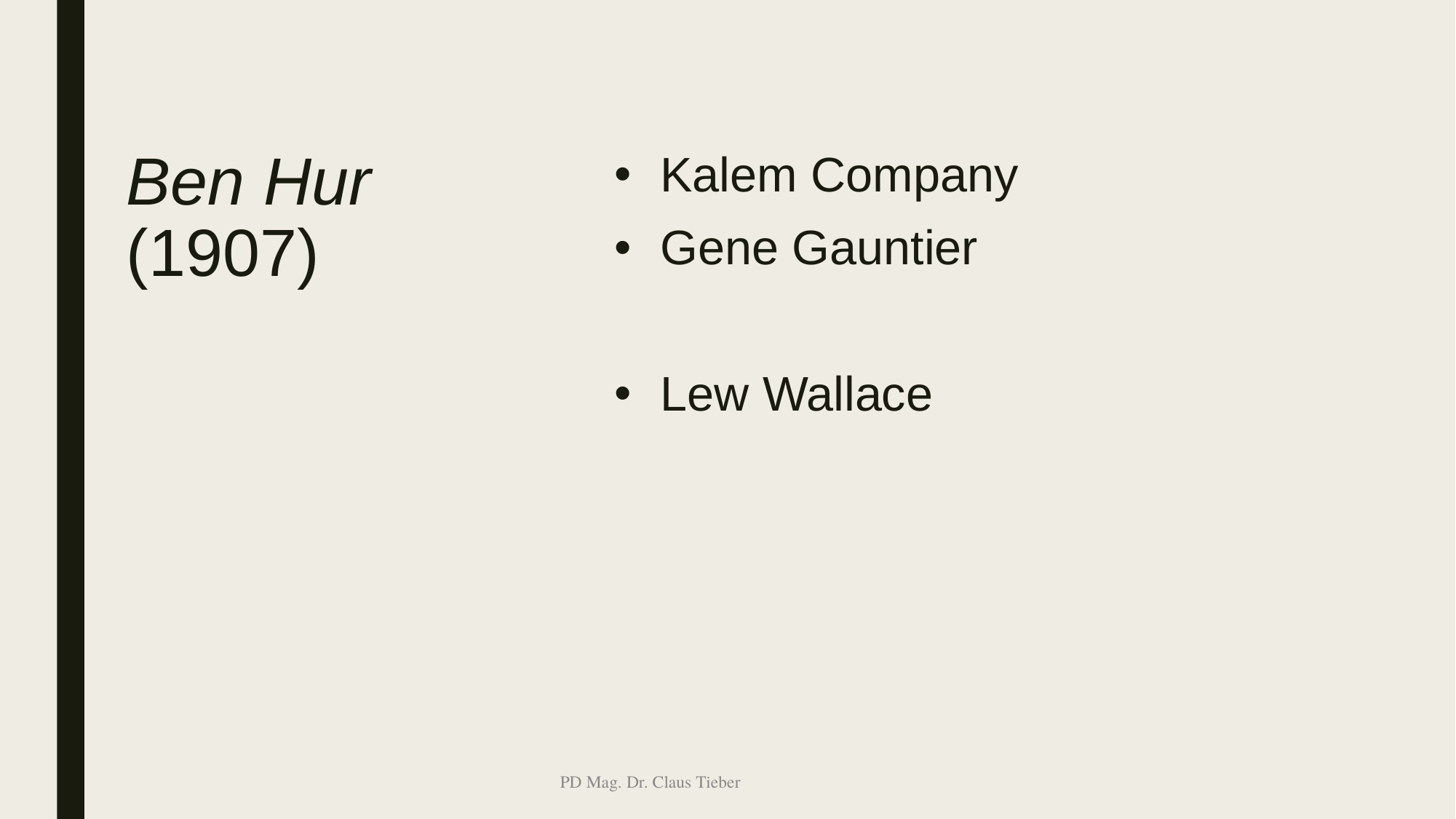

Kalem Company
Gene Gauntier

Lew Wallace
# Ben Hur (1907)
PD Mag. Dr. Claus Tieber